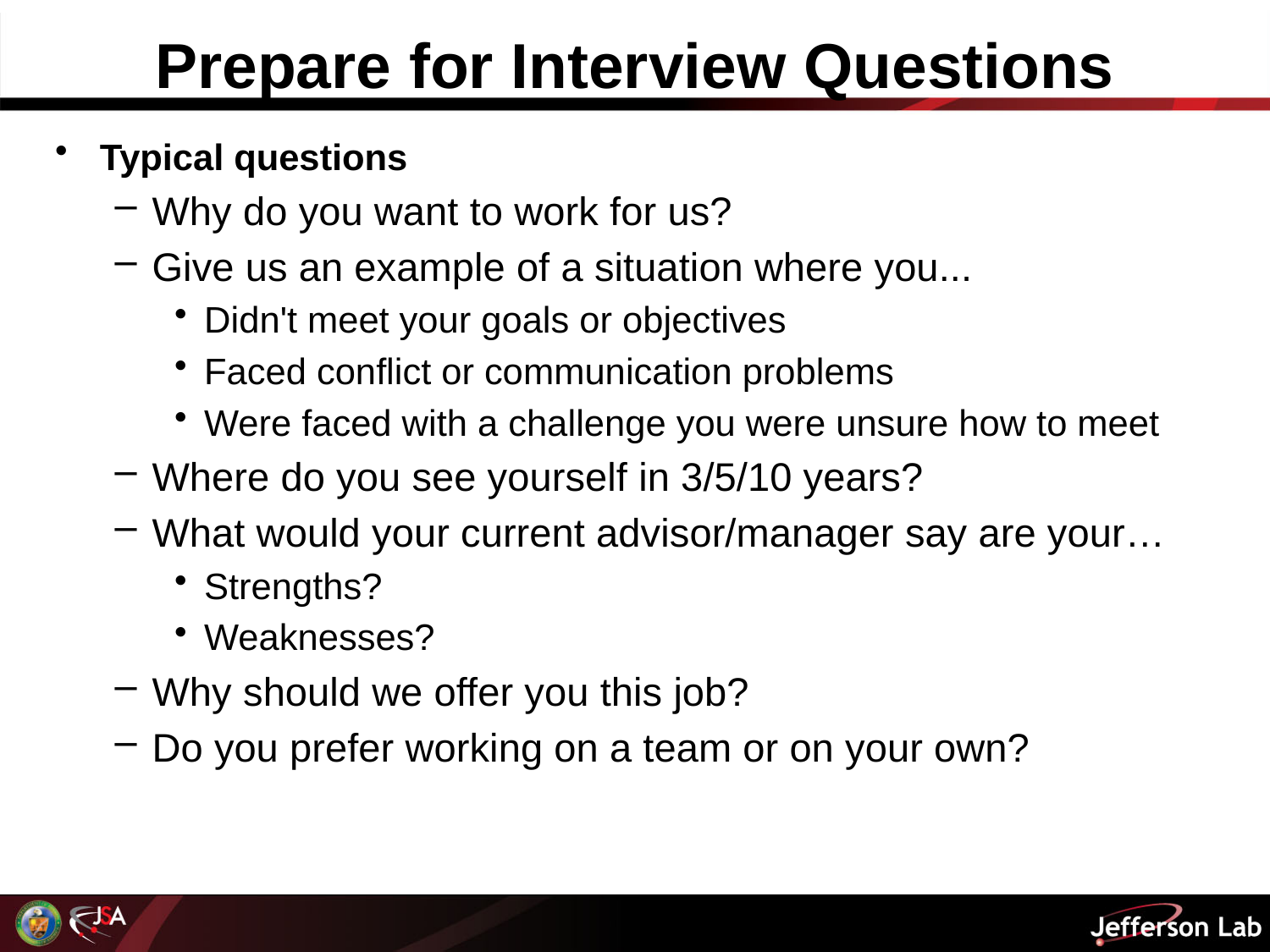

# Prepare for Interview Questions
Typical questions
Why do you want to work for us?
Give us an example of a situation where you...
Didn't meet your goals or objectives
Faced conflict or communication problems
Were faced with a challenge you were unsure how to meet
Where do you see yourself in 3/5/10 years?
What would your current advisor/manager say are your…
Strengths?
Weaknesses?
Why should we offer you this job?
Do you prefer working on a team or on your own?